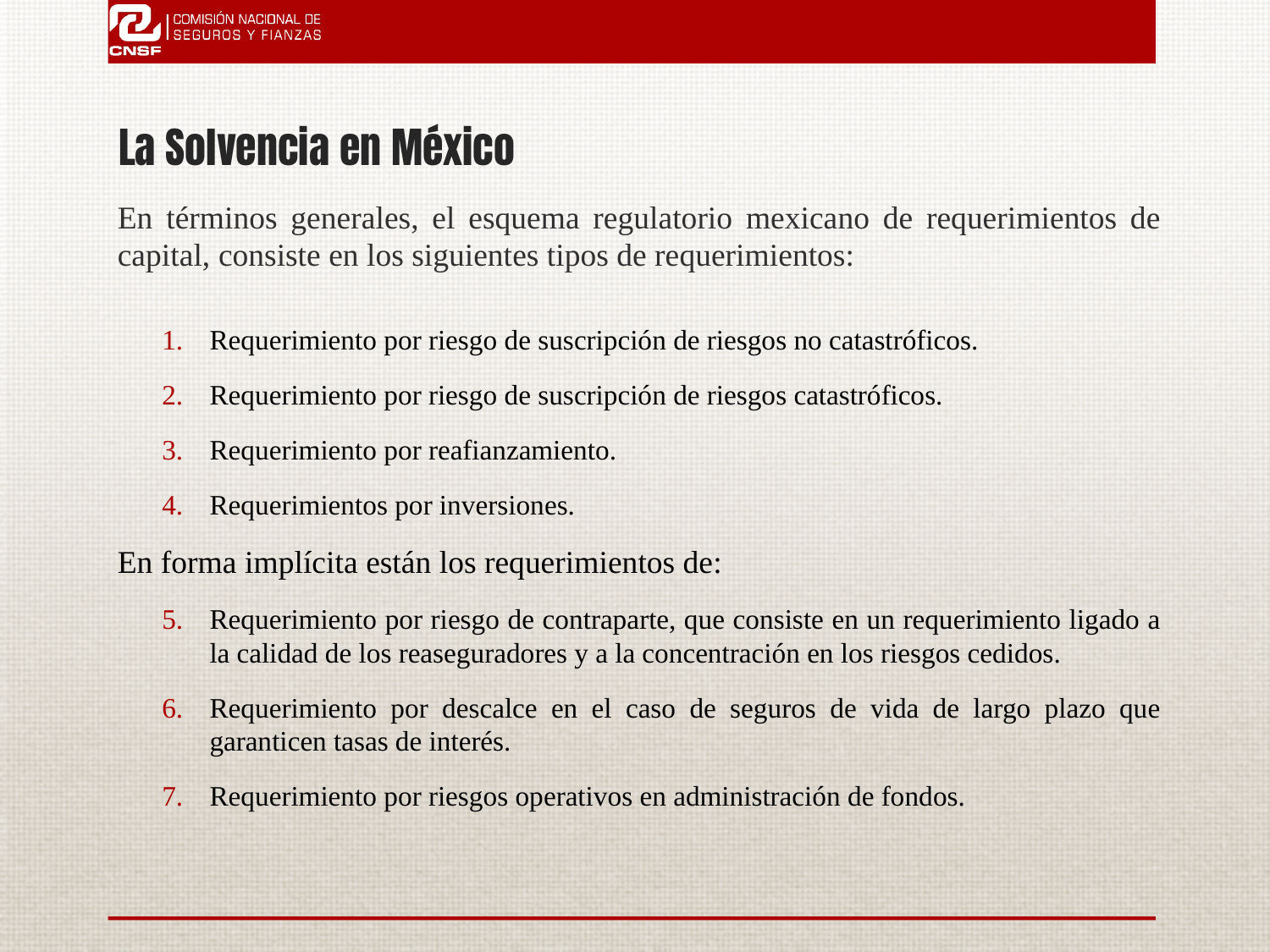

# La Solvencia en México
En términos generales, el esquema regulatorio mexicano de requerimientos de capital, consiste en los siguientes tipos de requerimientos:

Requerimiento por riesgo de suscripción de riesgos no catastróficos.
Requerimiento por riesgo de suscripción de riesgos catastróficos.
Requerimiento por reafianzamiento.
Requerimientos por inversiones.
En forma implícita están los requerimientos de:
Requerimiento por riesgo de contraparte, que consiste en un requerimiento ligado a la calidad de los reaseguradores y a la concentración en los riesgos cedidos.
Requerimiento por descalce en el caso de seguros de vida de largo plazo que garanticen tasas de interés.
Requerimiento por riesgos operativos en administración de fondos.